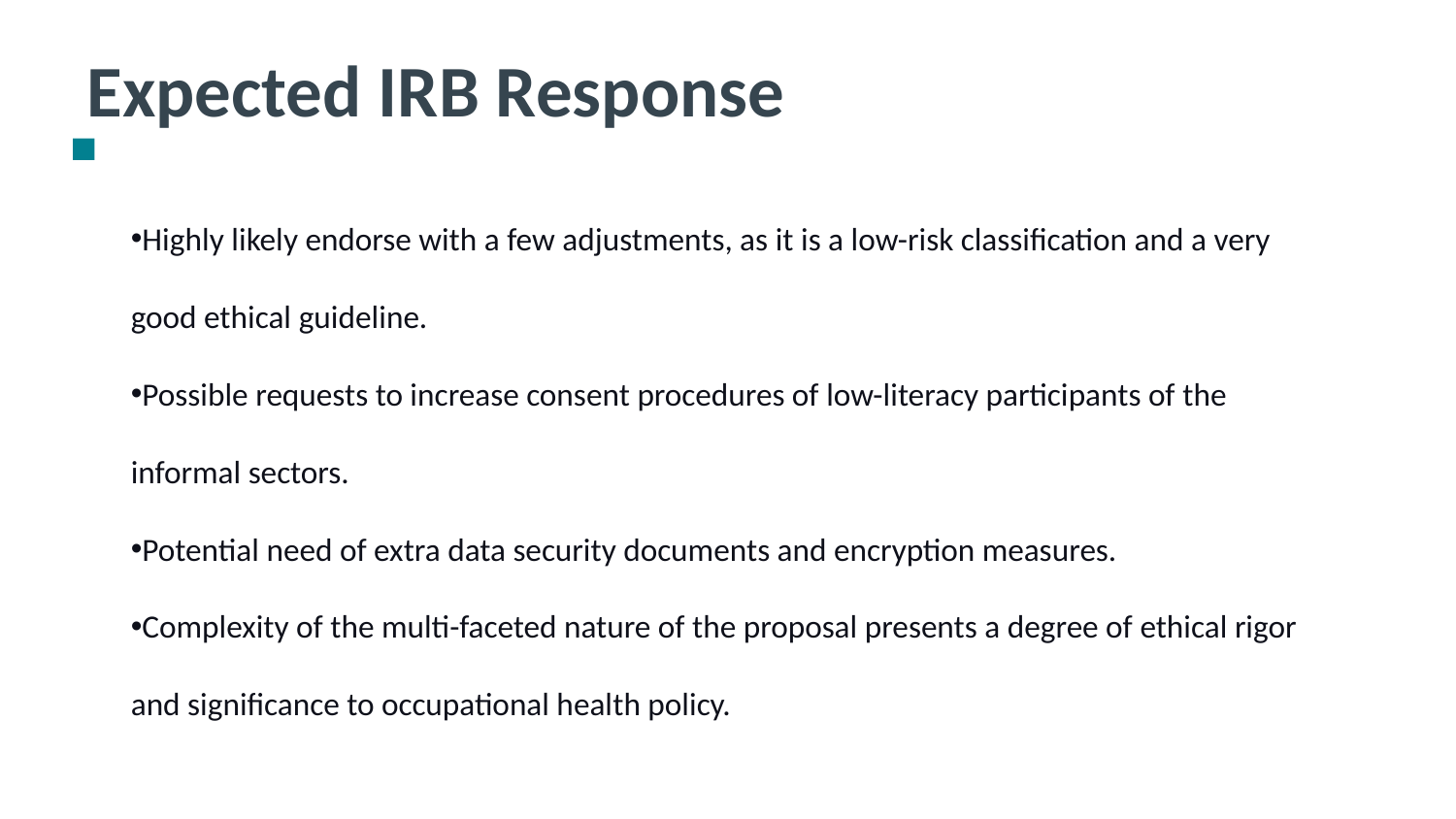

Expected IRB Response

Highly likely endorse with a few adjustments, as it is a low-risk classification and a very good ethical guideline.
Possible requests to increase consent procedures of low-literacy participants of the informal sectors.
Potential need of extra data security documents and encryption measures.
Complexity of the multi-faceted nature of the proposal presents a degree of ethical rigor and significance to occupational health policy.